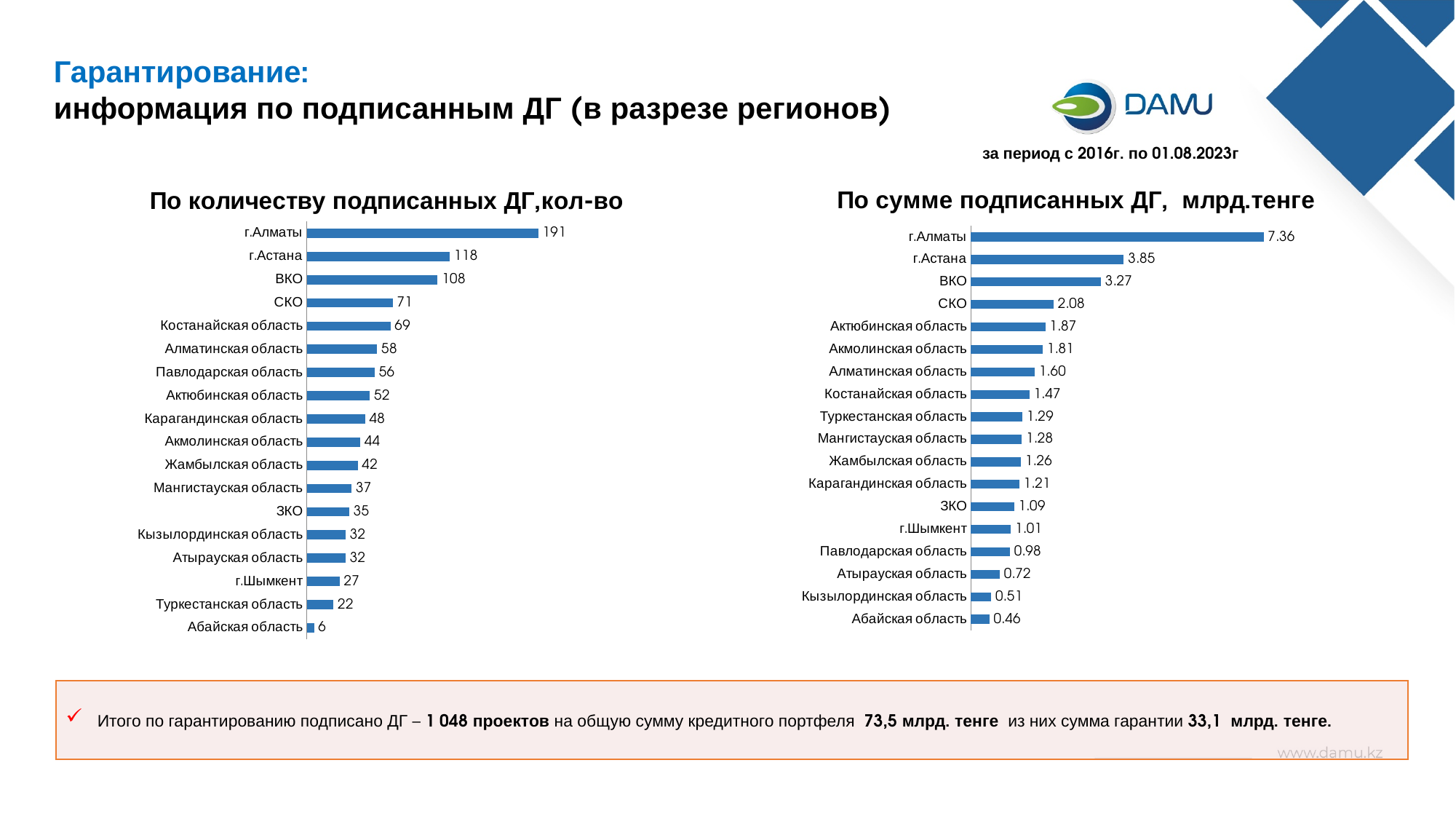

Гарантирование:
информация по подписанным ДГ (в разрезе регионов)
за период с 2016г. по 01.08.2023г

### Chart: По количеству подписанных ДГ,кол-во

| Category |  |
|---|---|
| Абайская область | 6.0 |
| Туркестанская область | 22.0 |
| г.Шымкент | 27.0 |
| Атырауская область | 32.0 |
| Кызылординская область | 32.0 |
| ЗКО | 35.0 |
| Мангистауская область | 37.0 |
| Жамбылская область | 42.0 |
| Акмолинская область | 44.0 |
| Карагандинская область | 48.0 |
| Актюбинская область | 52.0 |
| Павлодарская область | 56.0 |
| Алматинская область | 58.0 |
| Костанайская область | 69.0 |
| СКО | 71.0 |
| ВКО | 108.0 |
| г.Астана | 118.0 |
| г.Алматы | 191.0 |

### Chart: По сумме подписанных ДГ,  млрд.тенге

| Category |  |
|---|---|
| Абайская область | 0.464 |
| Кызылординская область | 0.50934552633 |
| Атырауская область | 0.72260053896 |
| Павлодарская область | 0.9781997856800001 |
| г.Шымкент | 1.00509419645 |
| ЗКО | 1.086013158 |
| Карагандинская область | 1.21460799349 |
| Жамбылская область | 1.260024184 |
| Мангистауская область | 1.28195963832 |
| Туркестанская область | 1.29245866 |
| Костанайская область | 1.47199556 |
| Алматинская область | 1.60422307533 |
| Акмолинская область | 1.8067402 |
| Актюбинская область | 1.873947038 |
| СКО | 2.078007005 |
| ВКО | 3.271800623 |
| г.Астана | 3.8450426665100004 |
| г.Алматы | 7.36402870841 |
Итого по гарантированию подписано ДГ – 1 048 проектов на общую сумму кредитного портфеля  73,5 млрд. тенге  из них сумма гарантии 33,1  млрд. тенге.